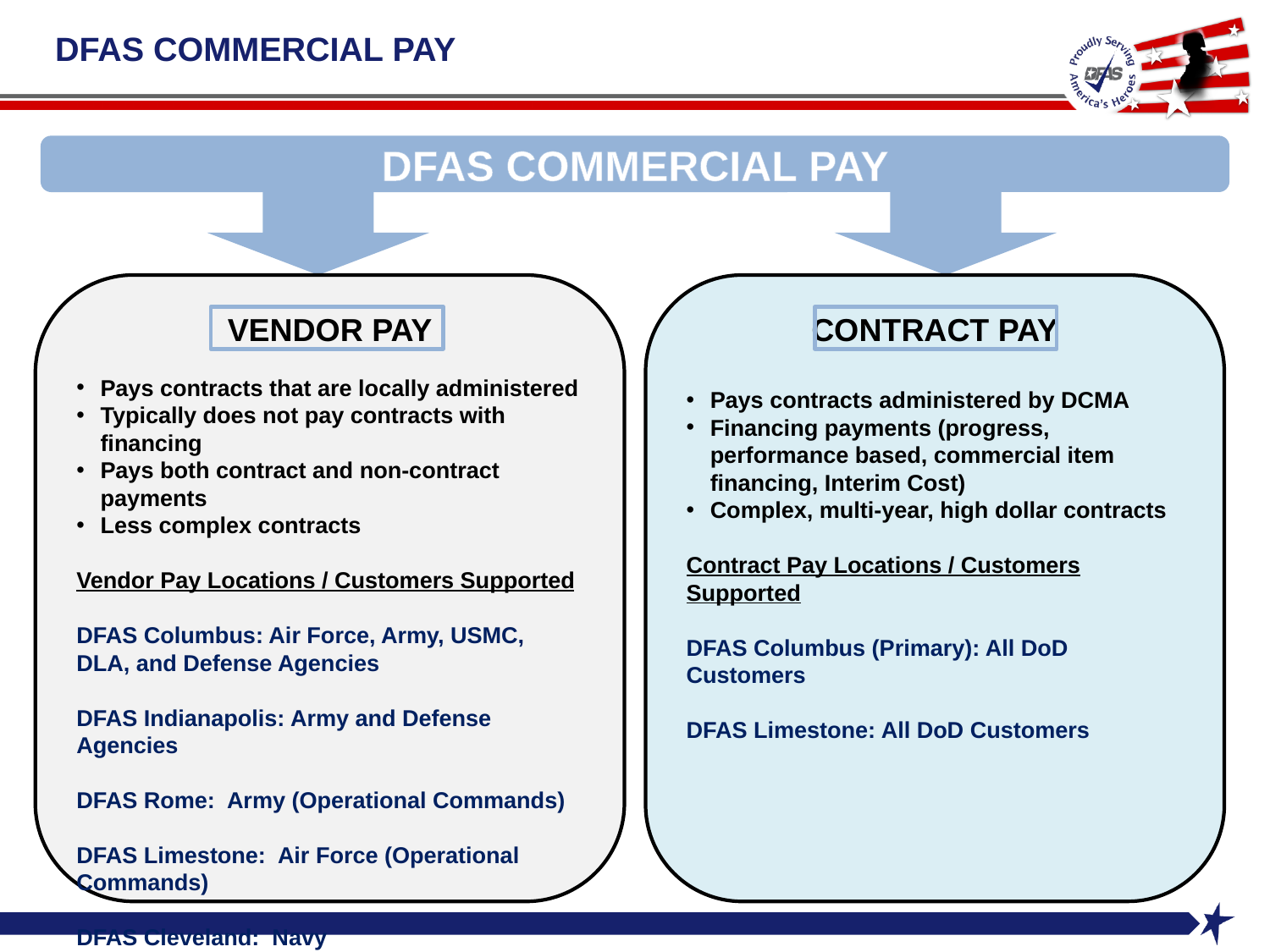

# DFAS COMMERCIAL PAY
DFAS COMMERCIAL PAY

VENDOR PAY

Pays contracts that are locally administered
Typically does not pay contracts with financing
Pays both contract and non-contract payments
Less complex contracts

Vendor Pay Locations / Customers Supported

DFAS Columbus: Air Force, Army, USMC, DLA, and Defense Agencies

DFAS Indianapolis: Army and Defense Agencies

DFAS Rome:  Army (Operational Commands)

DFAS Limestone:  Air Force (Operational Commands)

DFAS Cleveland:  Navy
CONTRACT PAY

Pays contracts administered by DCMA
Financing payments (progress, performance based, commercial item financing, Interim Cost)
Complex, multi-year, high dollar contracts

Contract Pay Locations / Customers Supported

DFAS Columbus (Primary): All DoD Customers

DFAS Limestone: All DoD Customers